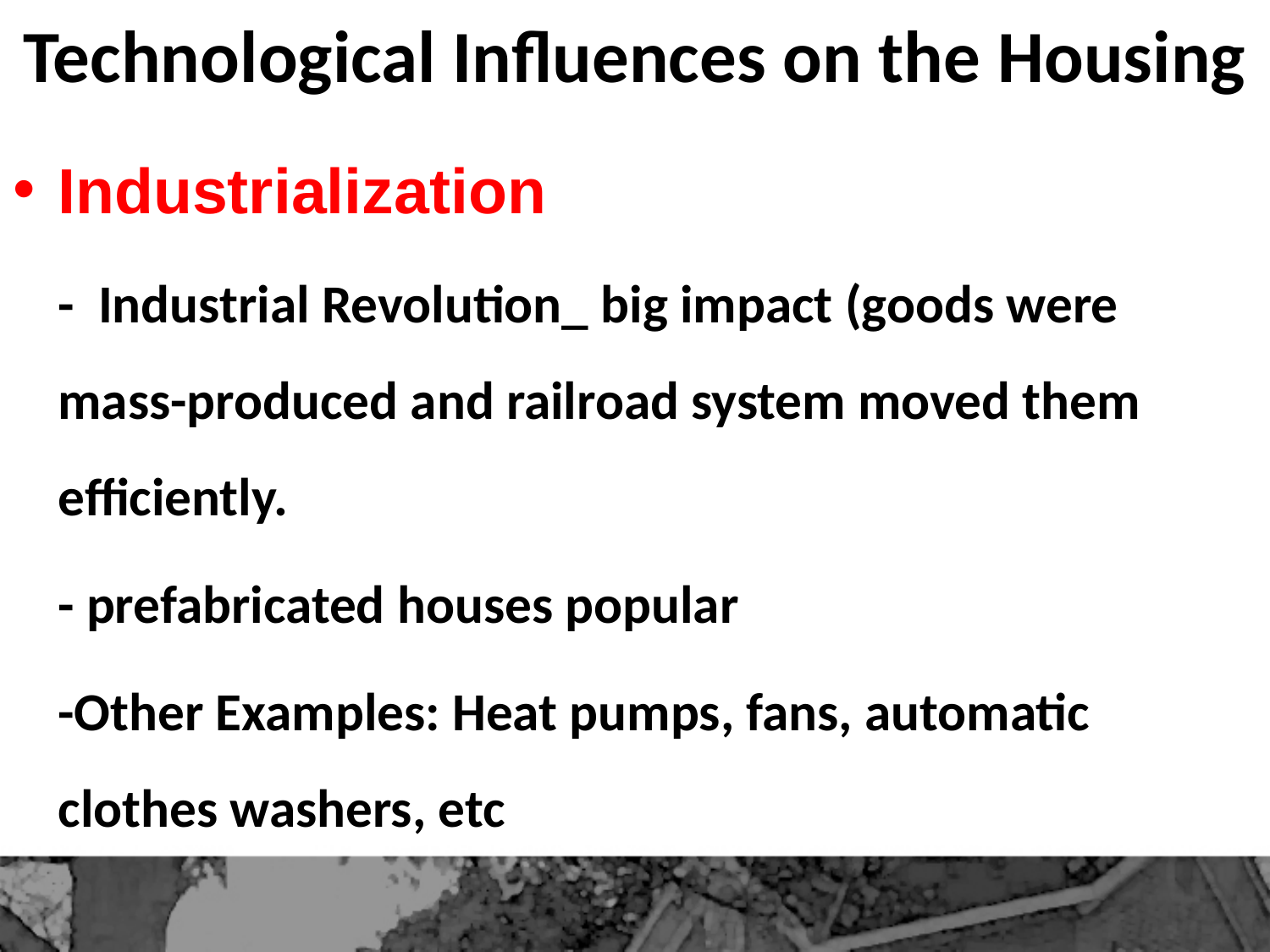

# Technological Influences on the Housing
Industrialization
	-  Industrial Revolution_ big impact (goods were mass-produced and railroad system moved them efficiently.
	- prefabricated houses popular
	-Other Examples: Heat pumps, fans, automatic clothes washers, etc